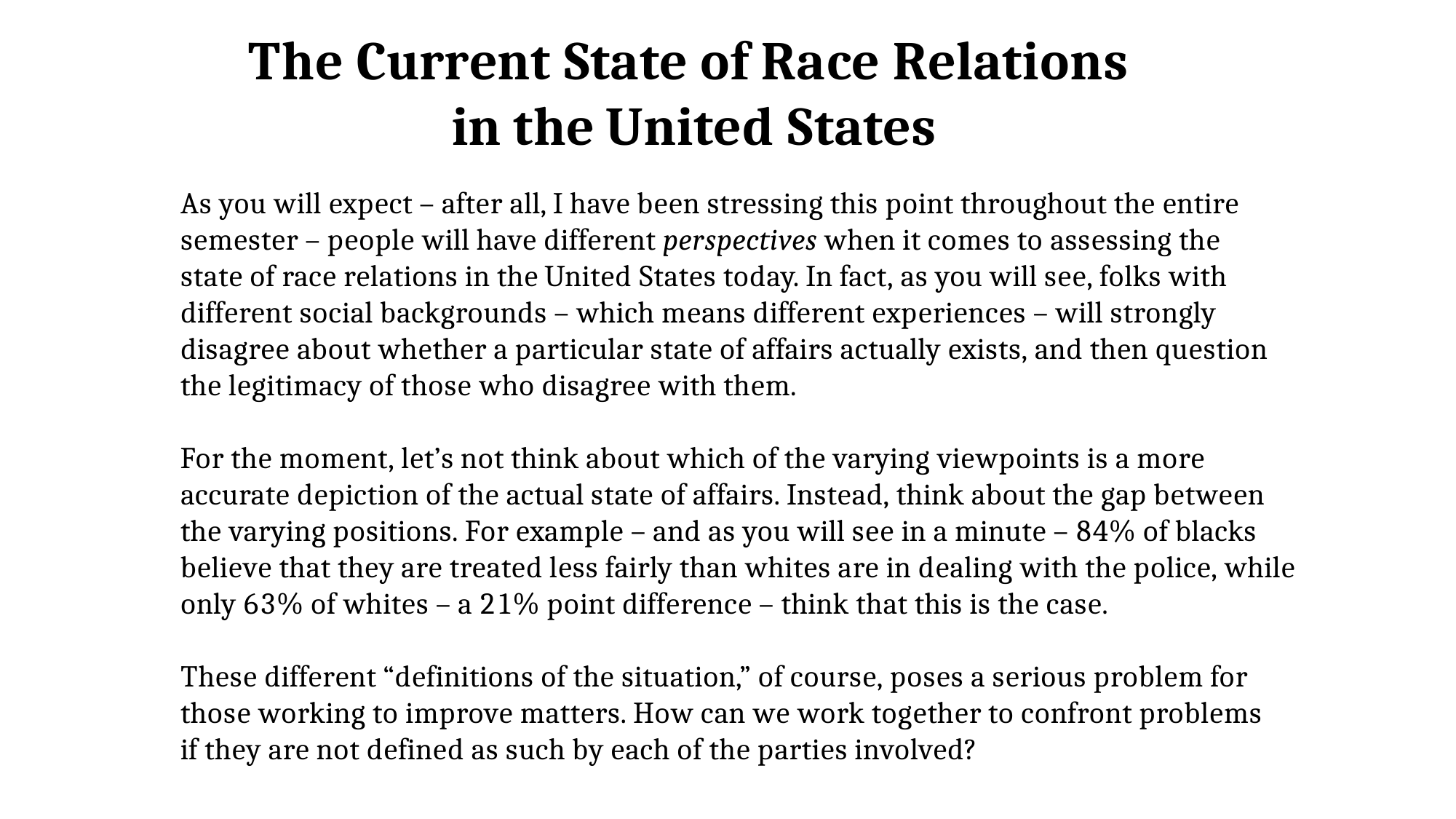

The Current State of Race Relations
in the United States
As you will expect – after all, I have been stressing this point throughout the entire
semester – people will have different perspectives when it comes to assessing the
state of race relations in the United States today. In fact, as you will see, folks with
different social backgrounds – which means different experiences – will strongly
disagree about whether a particular state of affairs actually exists, and then question
the legitimacy of those who disagree with them.

For the moment, let’s not think about which of the varying viewpoints is a more
accurate depiction of the actual state of affairs. Instead, think about the gap between
the varying positions. For example – and as you will see in a minute – 84% of blacks
believe that they are treated less fairly than whites are in dealing with the police, while
only 63% of whites – a 21% point difference – think that this is the case.

These different “definitions of the situation,” of course, poses a serious problem for
those working to improve matters. How can we work together to confront problems
if they are not defined as such by each of the parties involved?